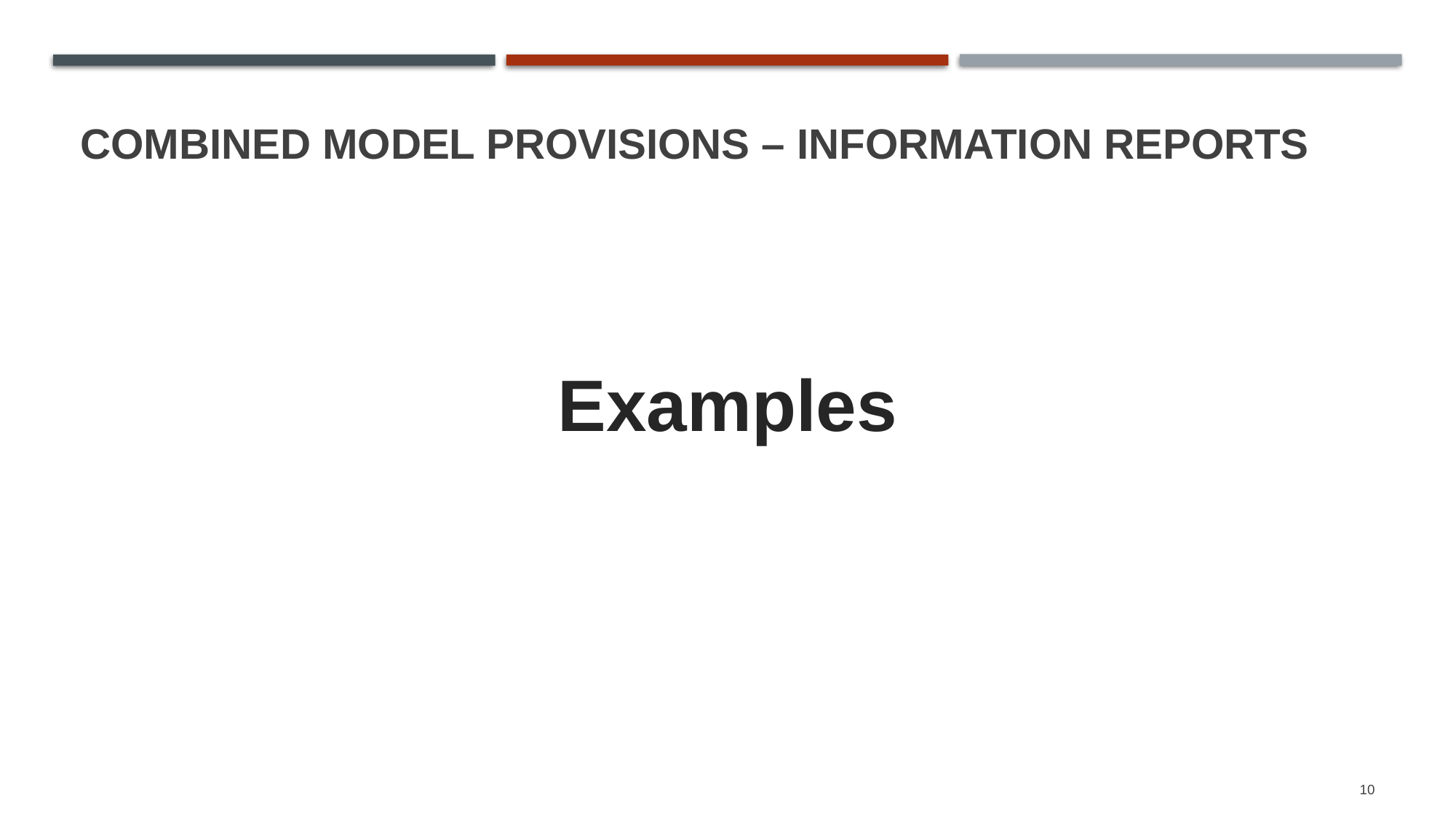

# Combined Model Provisions – Information reports
Examples
10